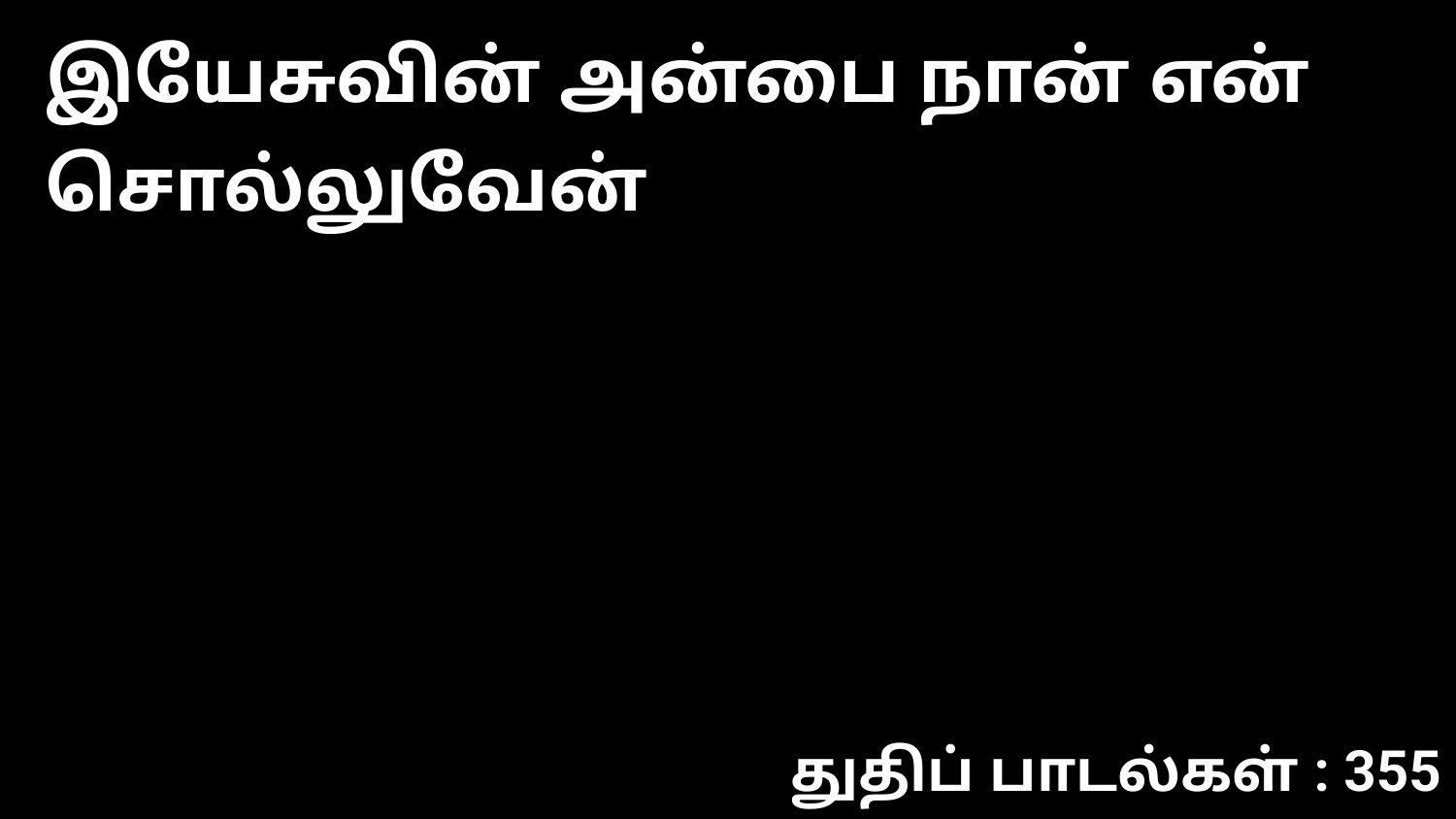

இயேசுவின் அன்பை நான் என் சொல்லுவேன்
துதிப் பாடல்கள் : 355